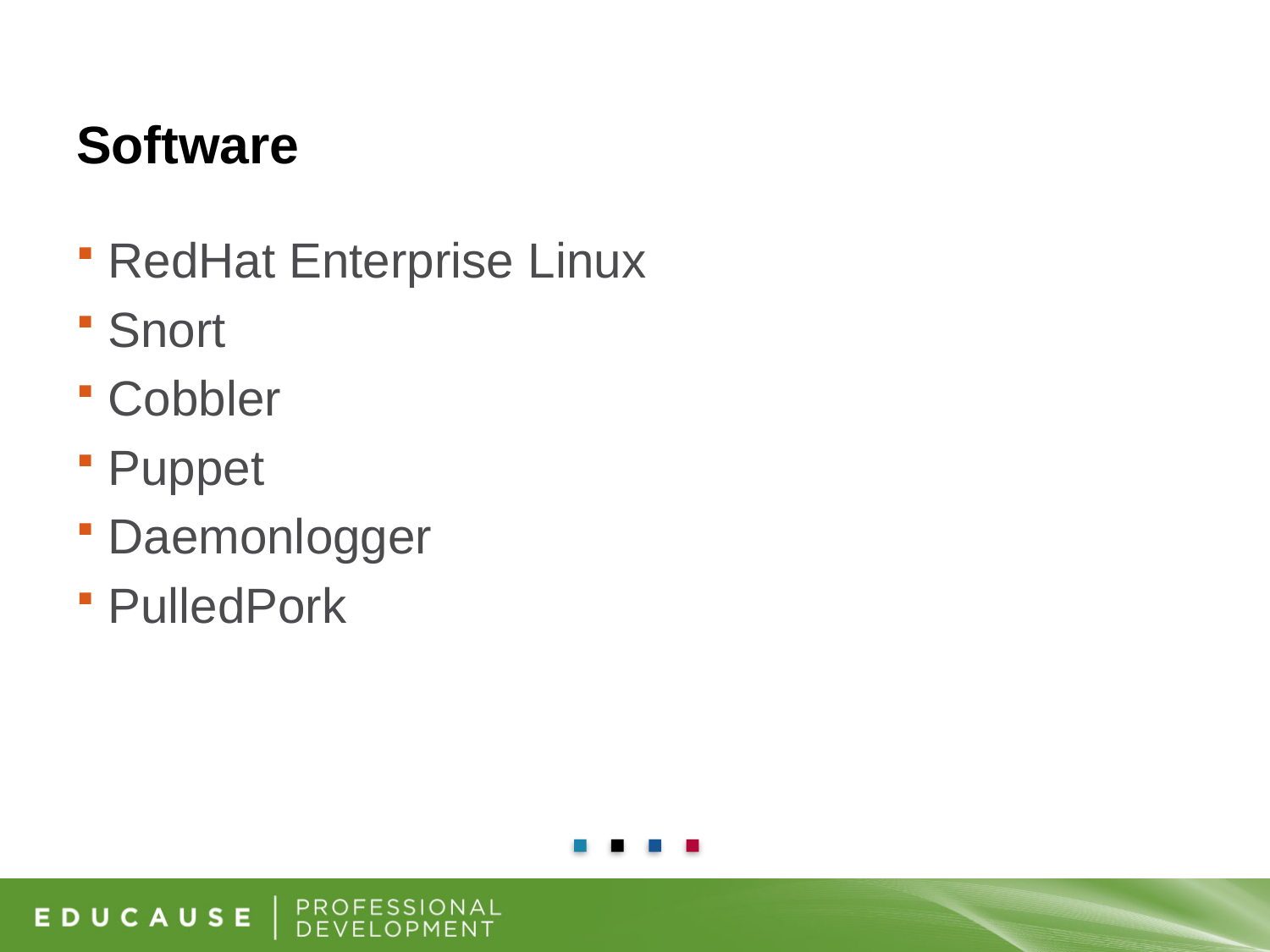

# Software
RedHat Enterprise Linux
Snort
Cobbler
Puppet
Daemonlogger
PulledPork